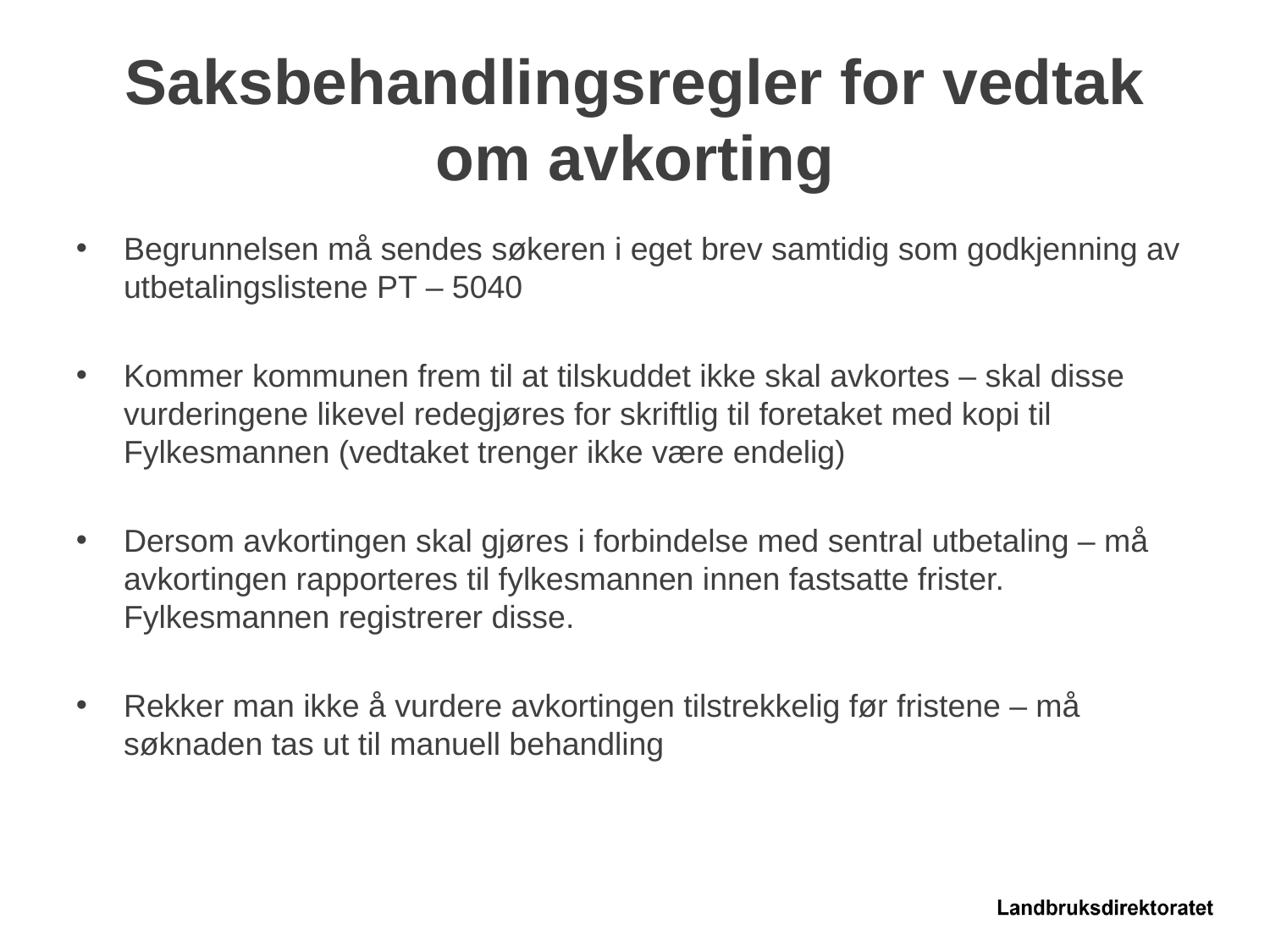

# Saksbehandlingsregler for vedtak om avkorting
Begrunnelsen må sendes søkeren i eget brev samtidig som godkjenning av utbetalingslistene PT – 5040

Kommer kommunen frem til at tilskuddet ikke skal avkortes – skal disse vurderingene likevel redegjøres for skriftlig til foretaket med kopi til Fylkesmannen (vedtaket trenger ikke være endelig)

Dersom avkortingen skal gjøres i forbindelse med sentral utbetaling – må avkortingen rapporteres til fylkesmannen innen fastsatte frister. Fylkesmannen registrerer disse.

Rekker man ikke å vurdere avkortingen tilstrekkelig før fristene – må søknaden tas ut til manuell behandling